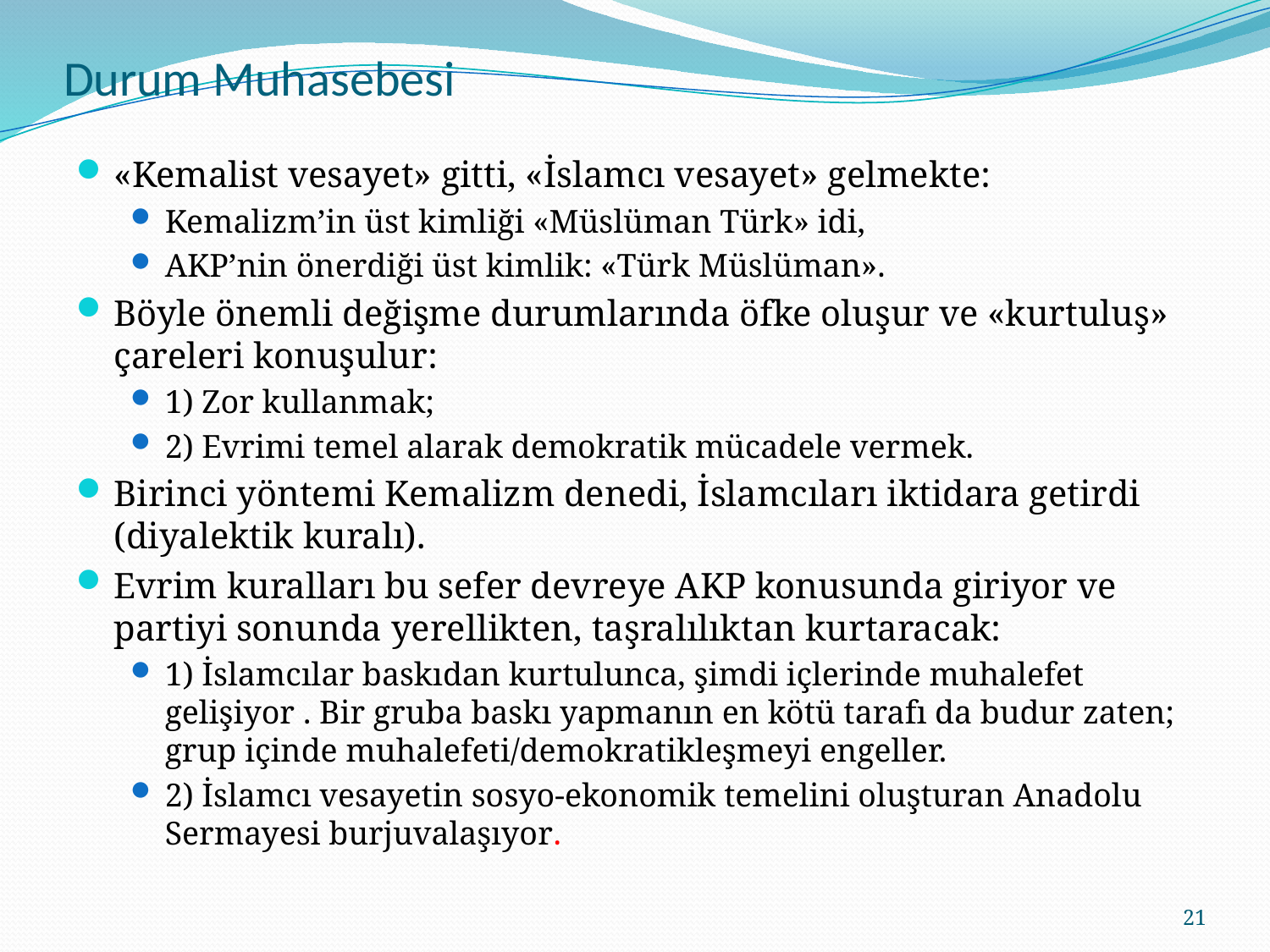

# Durum Muhasebesi
«Kemalist vesayet» gitti, «İslamcı vesayet» gelmekte:
Kemalizm’in üst kimliği «Müslüman Türk» idi,
AKP’nin önerdiği üst kimlik: «Türk Müslüman».
Böyle önemli değişme durumlarında öfke oluşur ve «kurtuluş» çareleri konuşulur:
1) Zor kullanmak;
2) Evrimi temel alarak demokratik mücadele vermek.
Birinci yöntemi Kemalizm denedi, İslamcıları iktidara getirdi (diyalektik kuralı).
Evrim kuralları bu sefer devreye AKP konusunda giriyor ve partiyi sonunda yerellikten, taşralılıktan kurtaracak:
1) İslamcılar baskıdan kurtulunca, şimdi içlerinde muhalefet gelişiyor . Bir gruba baskı yapmanın en kötü tarafı da budur zaten; grup içinde muhalefeti/demokratikleşmeyi engeller.
2) İslamcı vesayetin sosyo-ekonomik temelini oluşturan Anadolu Sermayesi burjuvalaşıyor.
21